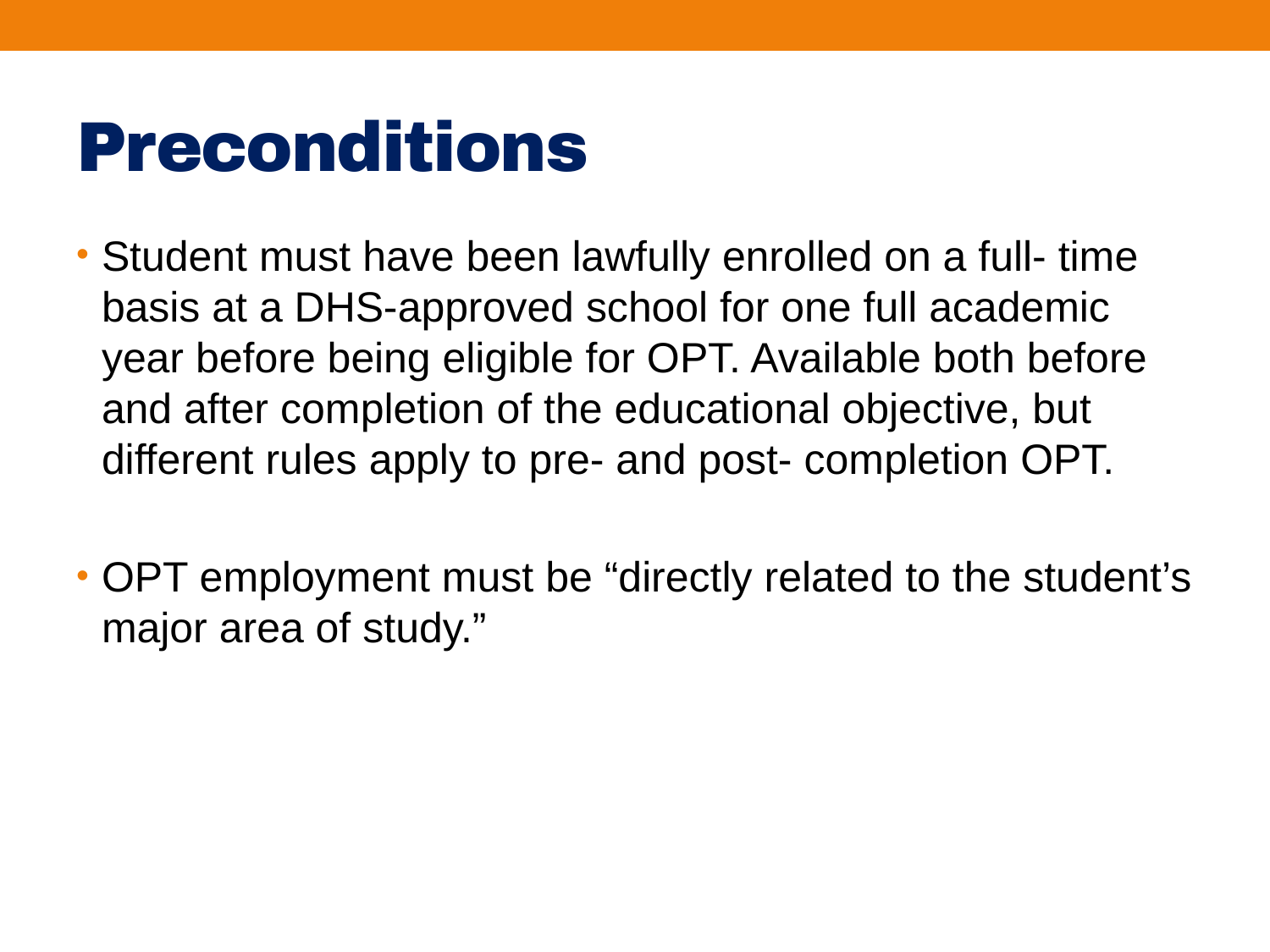

# Preconditions
Student must have been lawfully enrolled on a full‐ time basis at a DHS‐approved school for one full academic year before being eligible for OPT. Available both before and after completion of the educational objective, but different rules apply to pre‐ and post‐ completion OPT.

OPT employment must be “directly related to the student’s major area of study.”